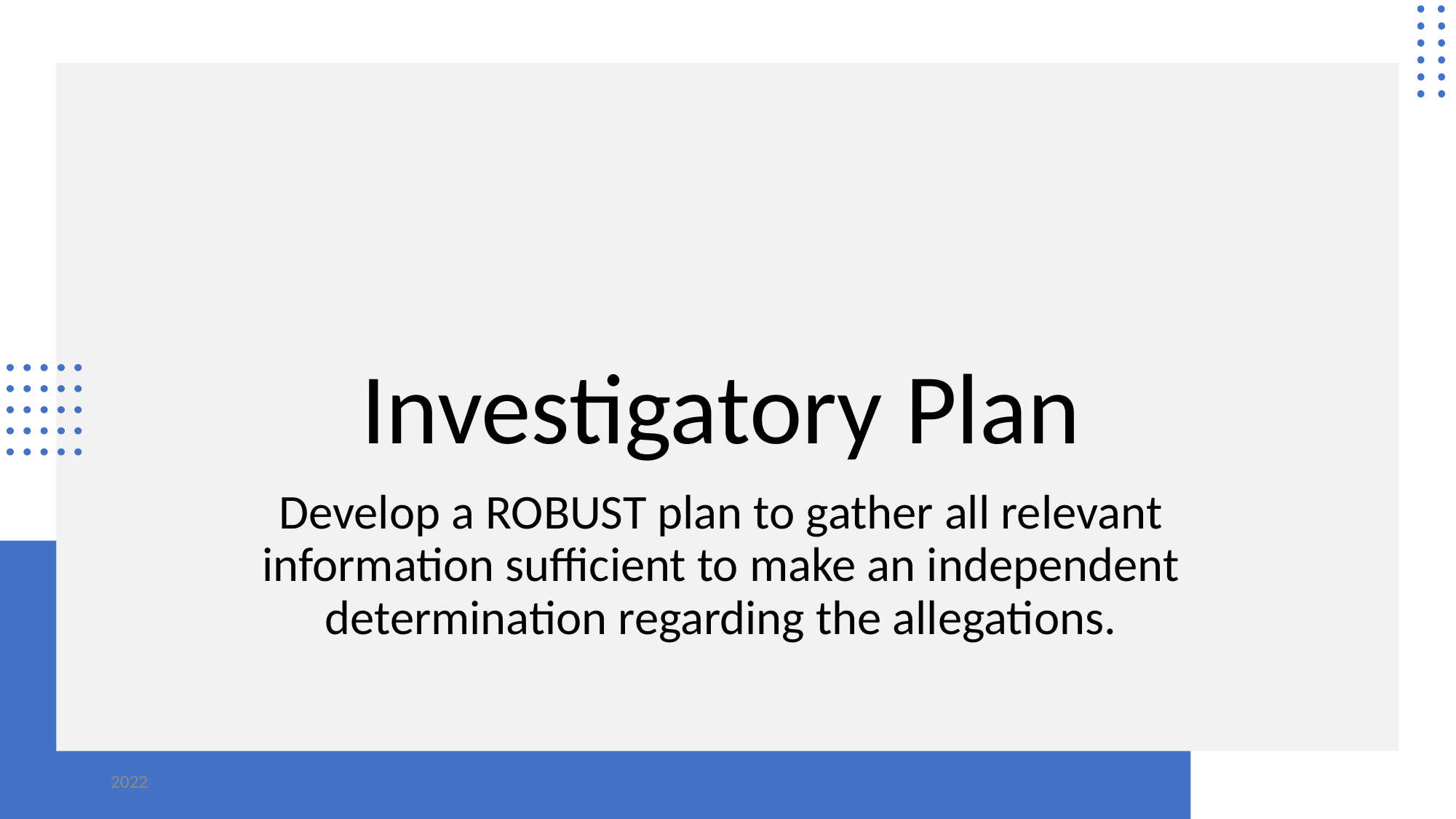

# Investigatory Plan

Develop a ROBUST plan to gather all relevant information sufficient to make an independent determination regarding the allegations.

2022
© Pingora Consulting
29